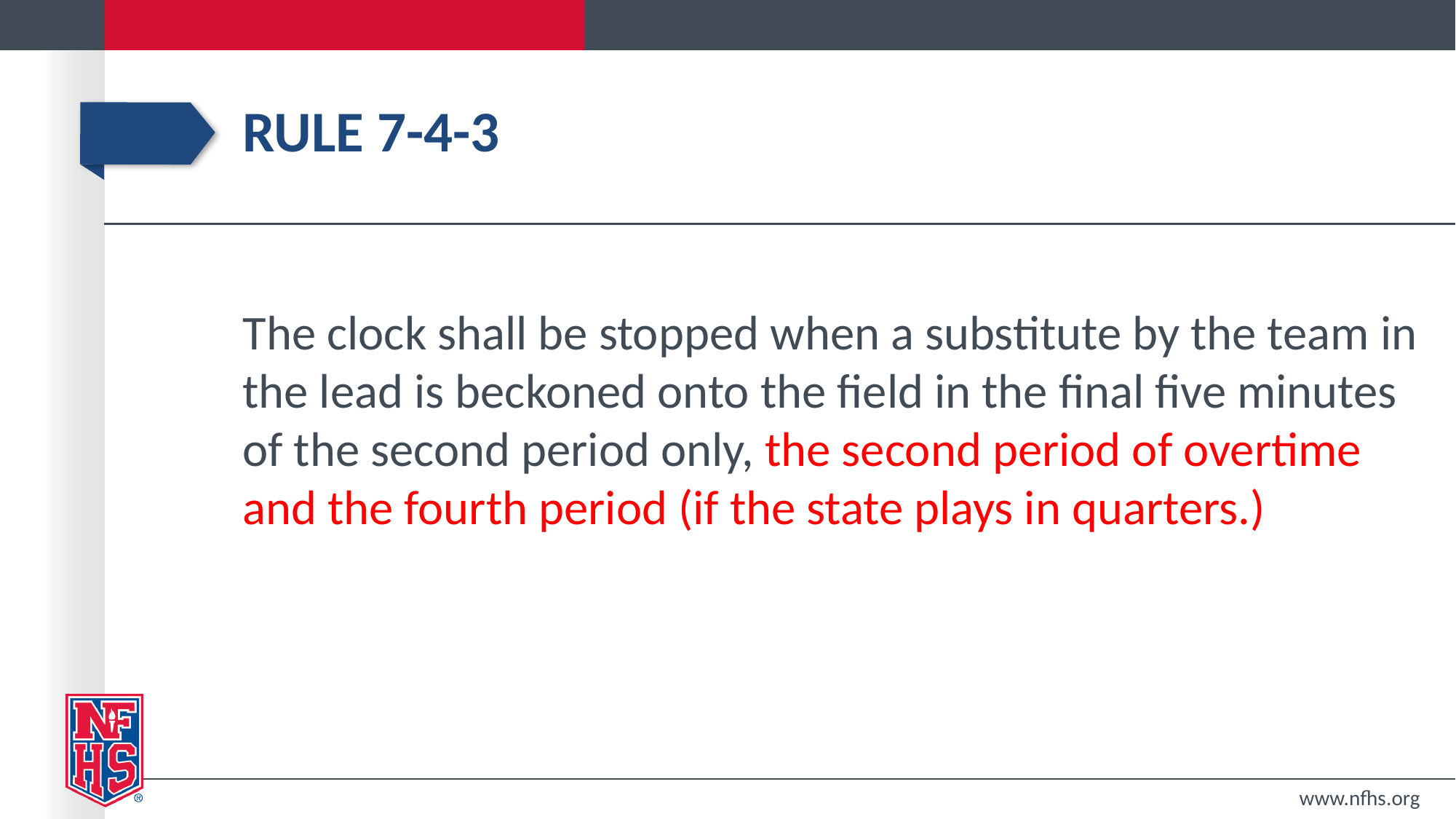

# Rule 7-4-3

The clock shall be stopped when a substitute by the team in the lead is beckoned onto the field in the final five minutes of the second period only, the second period of overtime and the fourth period (if the state plays in quarters.)

www.nfhs.org